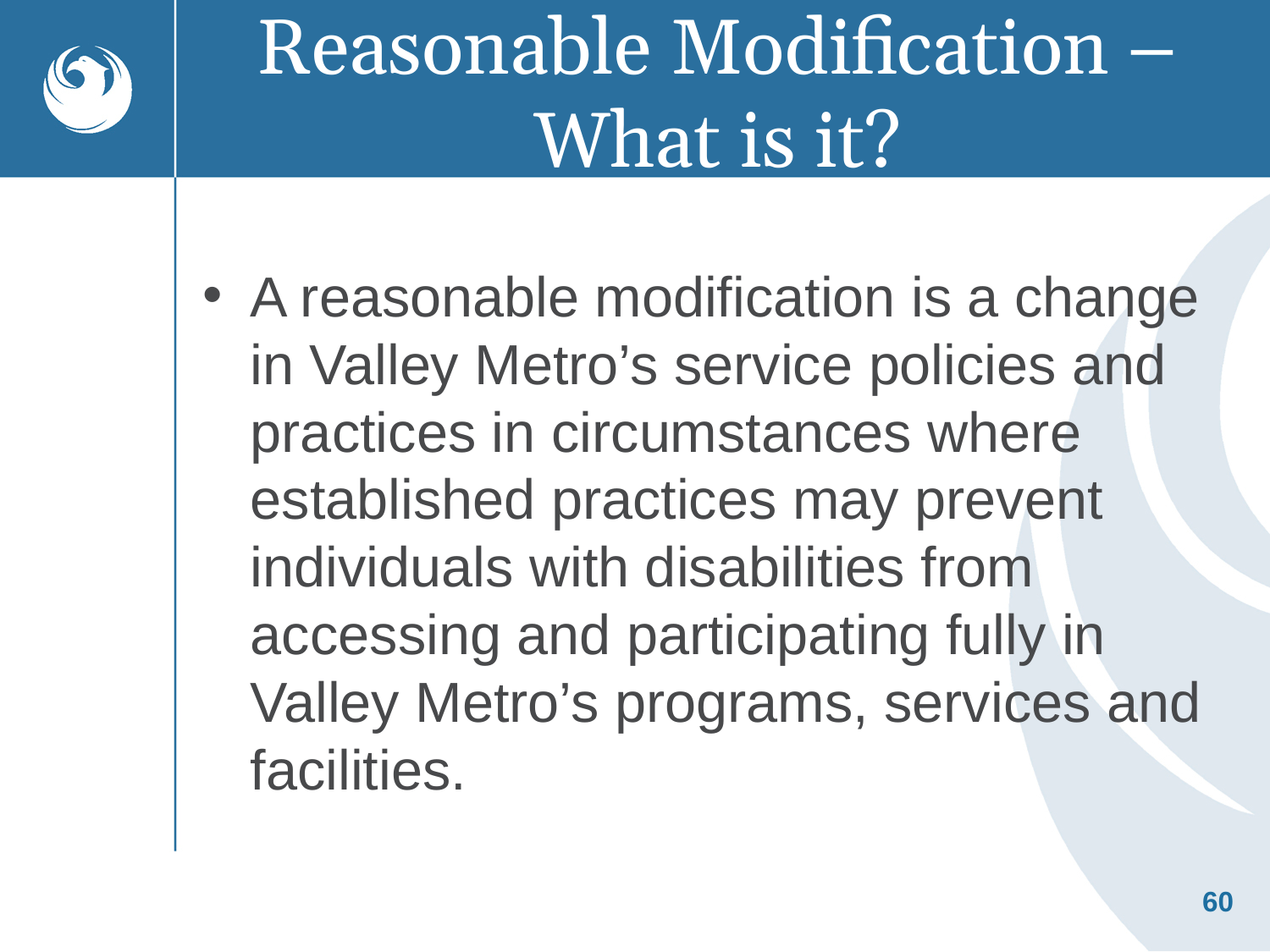

# Reasonable Modification – What is it?
A reasonable modification is a change in Valley Metro’s service policies and practices in circumstances where established practices may prevent individuals with disabilities from accessing and participating fully in Valley Metro’s programs, services and facilities.